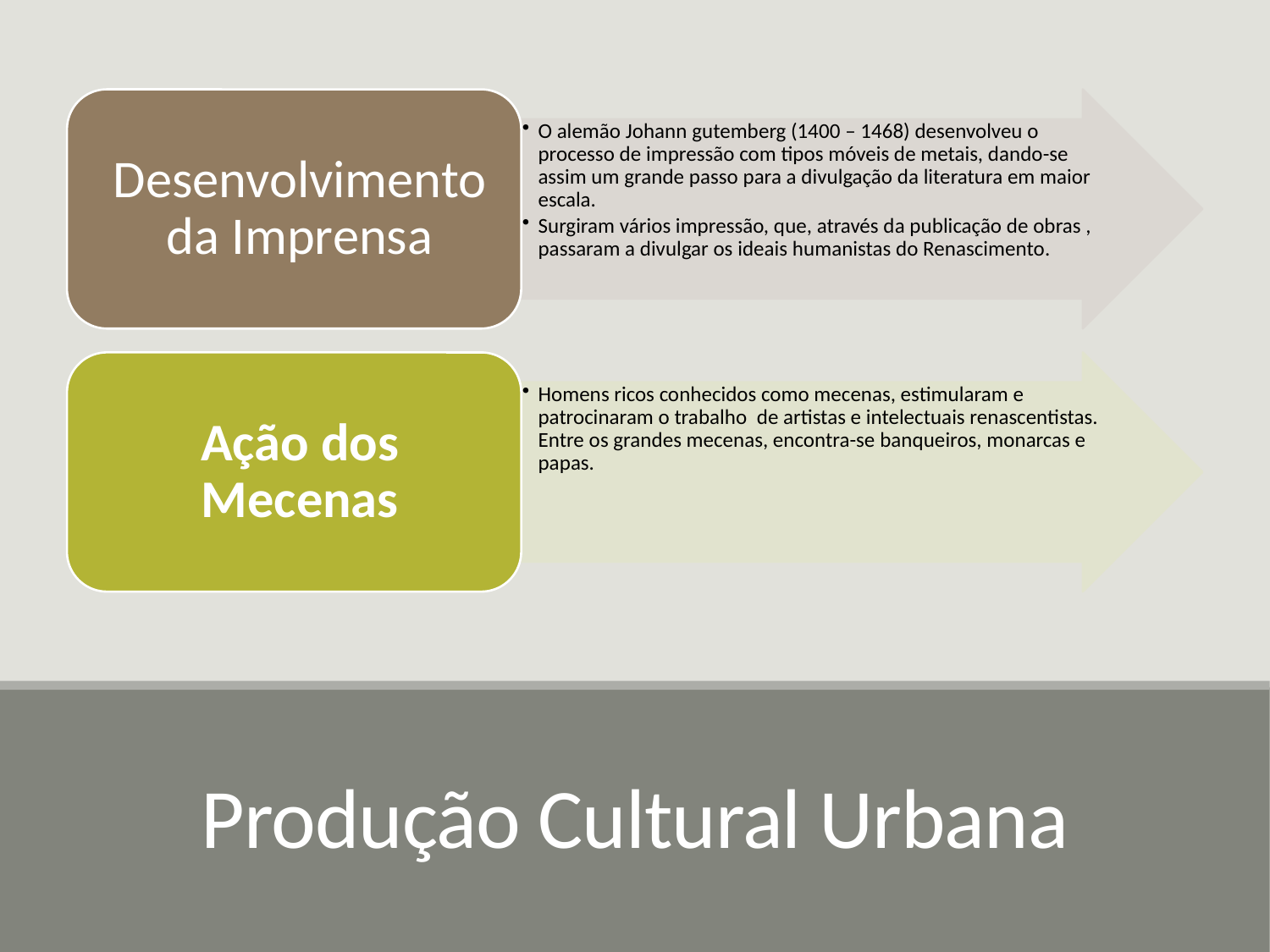

O alemão Johann gutemberg (1400 – 1468) desenvolveu o processo de impressão com tipos móveis de metais, dando-se assim um grande passo para a divulgação da literatura em maior escala.
Surgiram vários impressão, que, através da publicação de obras , passaram a divulgar os ideais humanistas do Renascimento.
Desenvolvimento da Imprensa
Homens ricos conhecidos como mecenas, estimularam e patrocinaram o trabalho  de artistas e intelectuais renascentistas. Entre os grandes mecenas, encontra-se banqueiros, monarcas e papas.
Ação dos Mecenas

# Produção Cultural Urbana